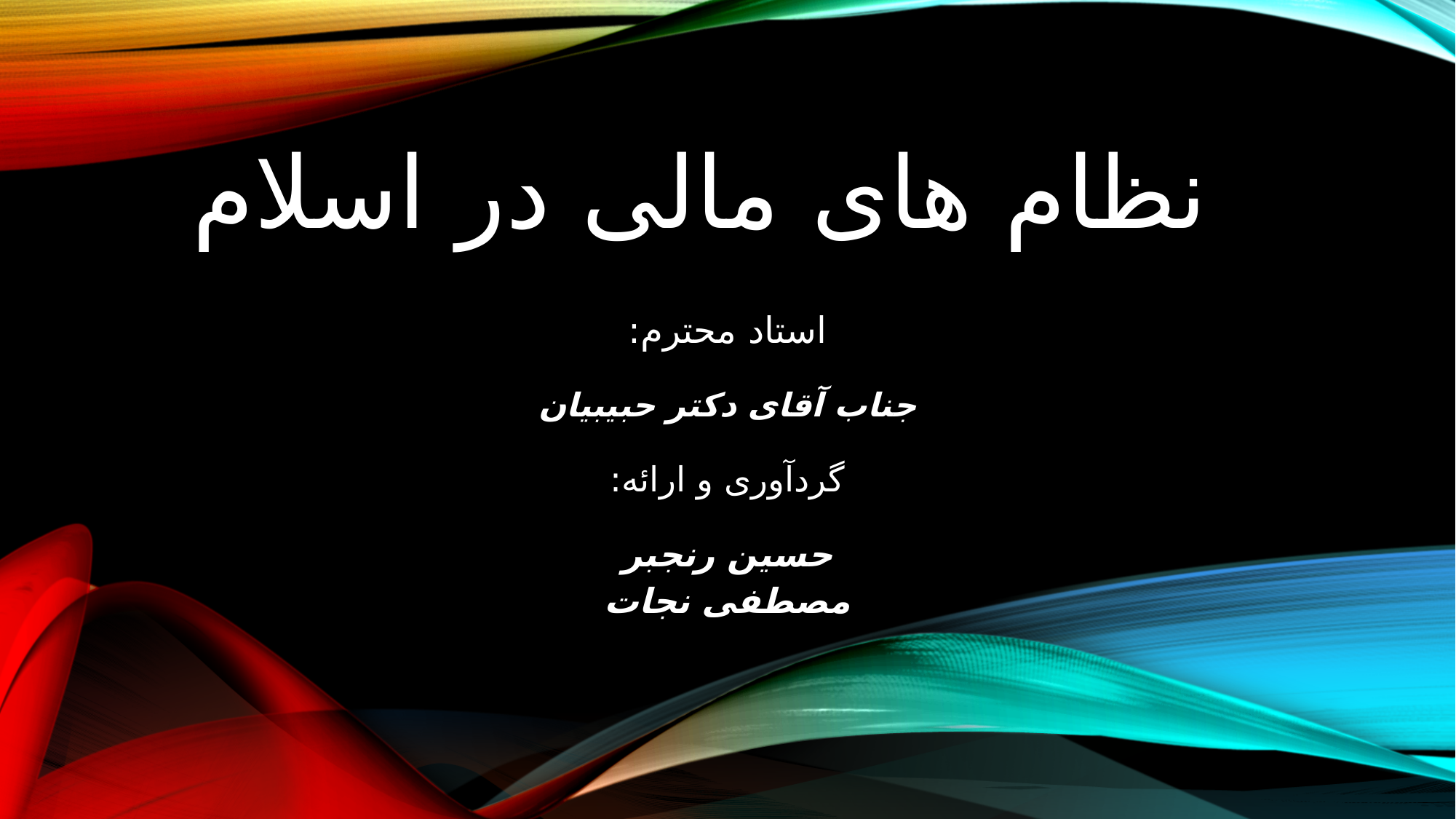

# نظام های مالی در اسلام
استاد محترم:

جناب آقای دکتر حبیبیان

گردآوری و ارائه:

حسین رنجبر
مصطفی نجات